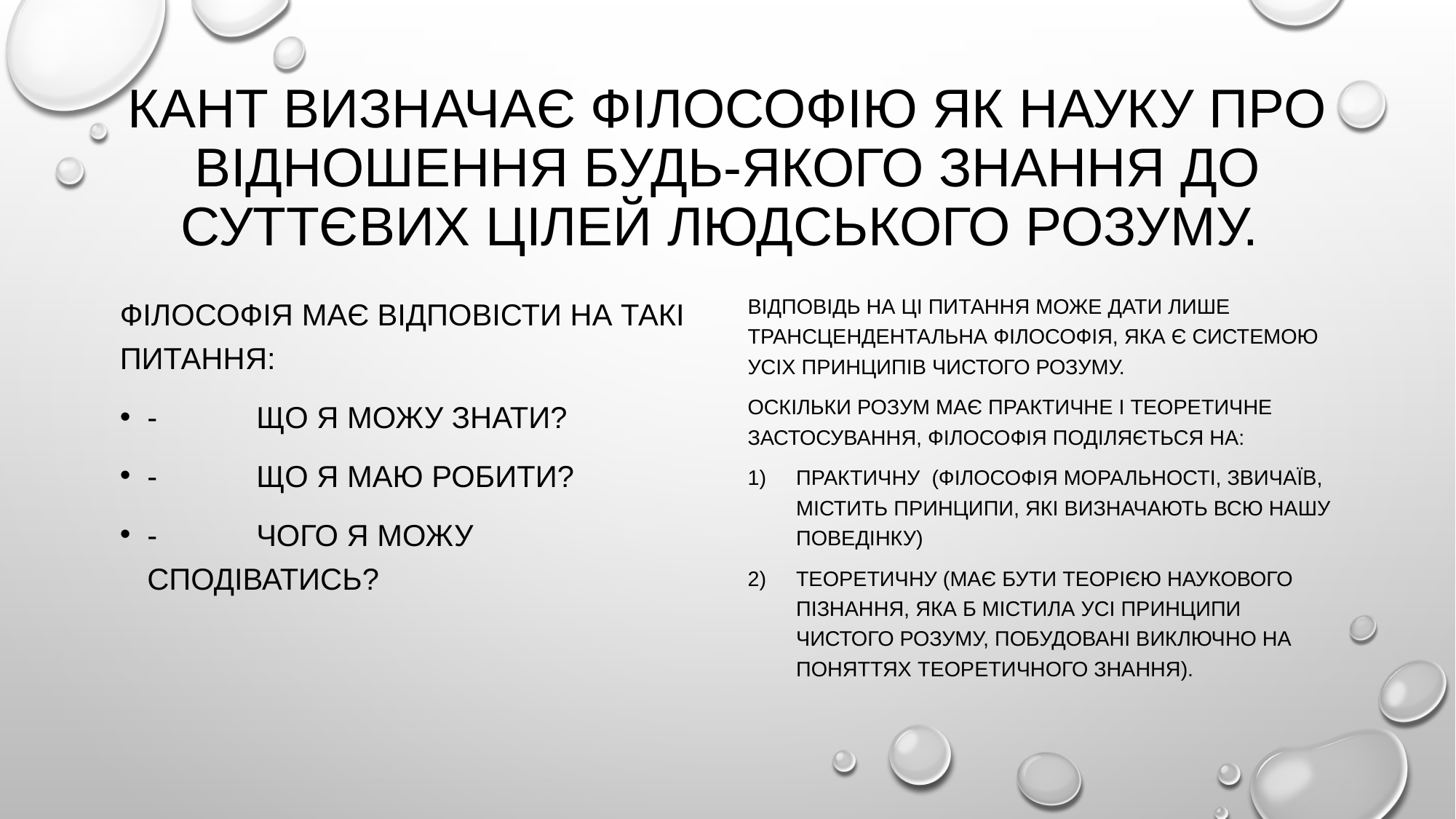

# Кант визначає філософію як науку про відношення будь-якого знання до суттєвих цілей людського розуму.
Філософія має відповісти на такі питання:
-	Що я можу знати?
-	Що я маю робити?
-	Чого я можу сподіватись?

Відповідь на ці питання може дати лише трансцендентальна філософія, яка є системою усіх принципів чистого розуму.
Оскільки розум має практичне і теоретичне застосування, філософія поділяється на:
практичну  (філософія моральності, звичаїв, містить принципи, які визначають всю нашу поведінку)
Теоретичну (має бути теорією наукового пізнання, яка б містила усі принципи чистого розуму, побудовані виключно на поняттях теоретичного знання).